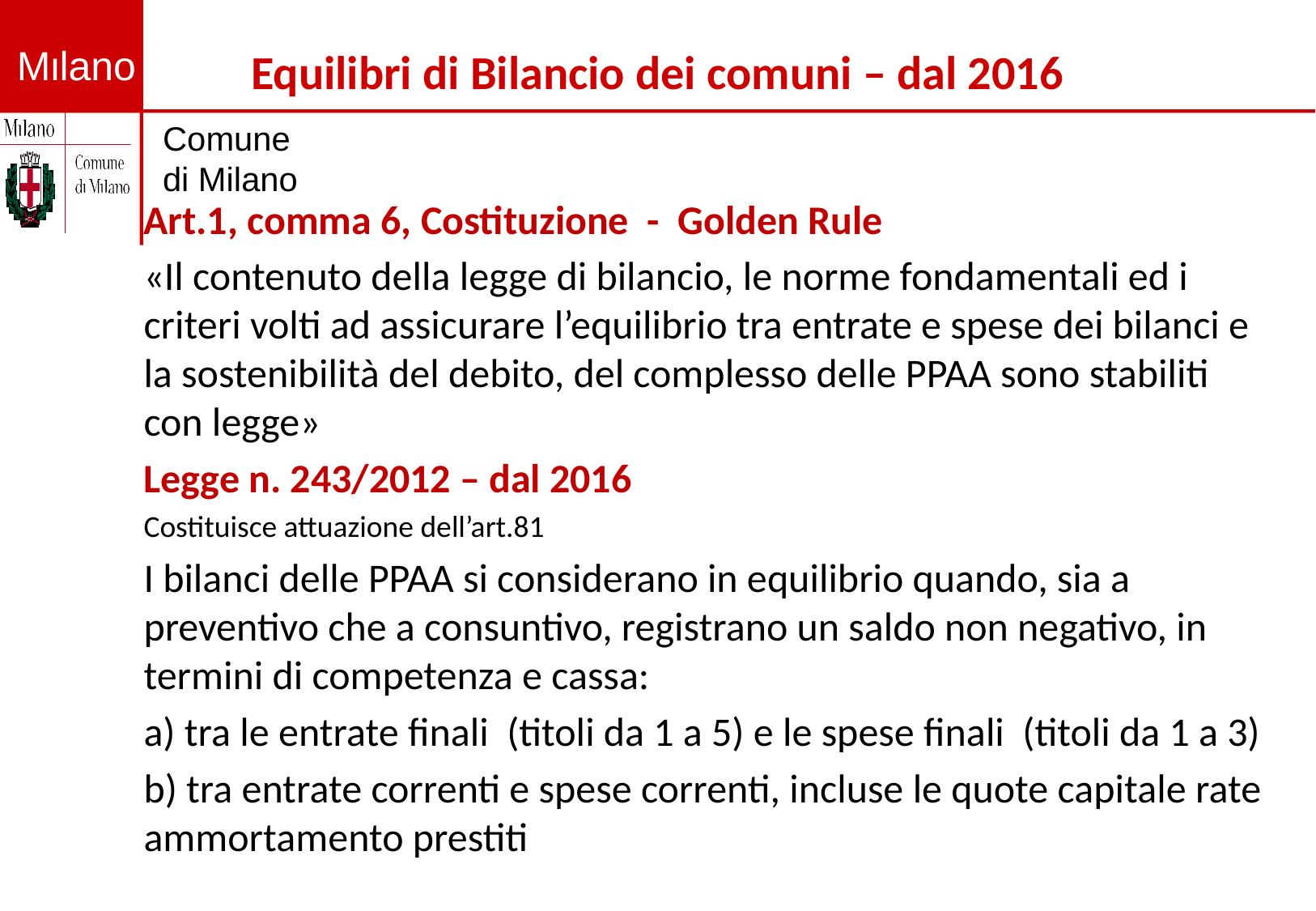

Equilibri di Bilancio dei comuni – dal 2016
Art.1, comma 6, Costituzione  -  Golden Rule
«Il contenuto della legge di bilancio, le norme fondamentali ed i criteri volti ad assicurare l’equilibrio tra entrate e spese dei bilanci e la sostenibilità del debito, del complesso delle PPAA sono stabiliti con legge»
Legge n. 243/2012 – dal 2016
Costituisce attuazione dell’art.81
I bilanci delle PPAA si considerano in equilibrio quando, sia a preventivo che a consuntivo, registrano un saldo non negativo, in termini di competenza e cassa:
a) tra le entrate finali  (titoli da 1 a 5) e le spese finali  (titoli da 1 a 3)
b) tra entrate correnti e spese correnti, incluse le quote capitale rate ammortamento prestiti